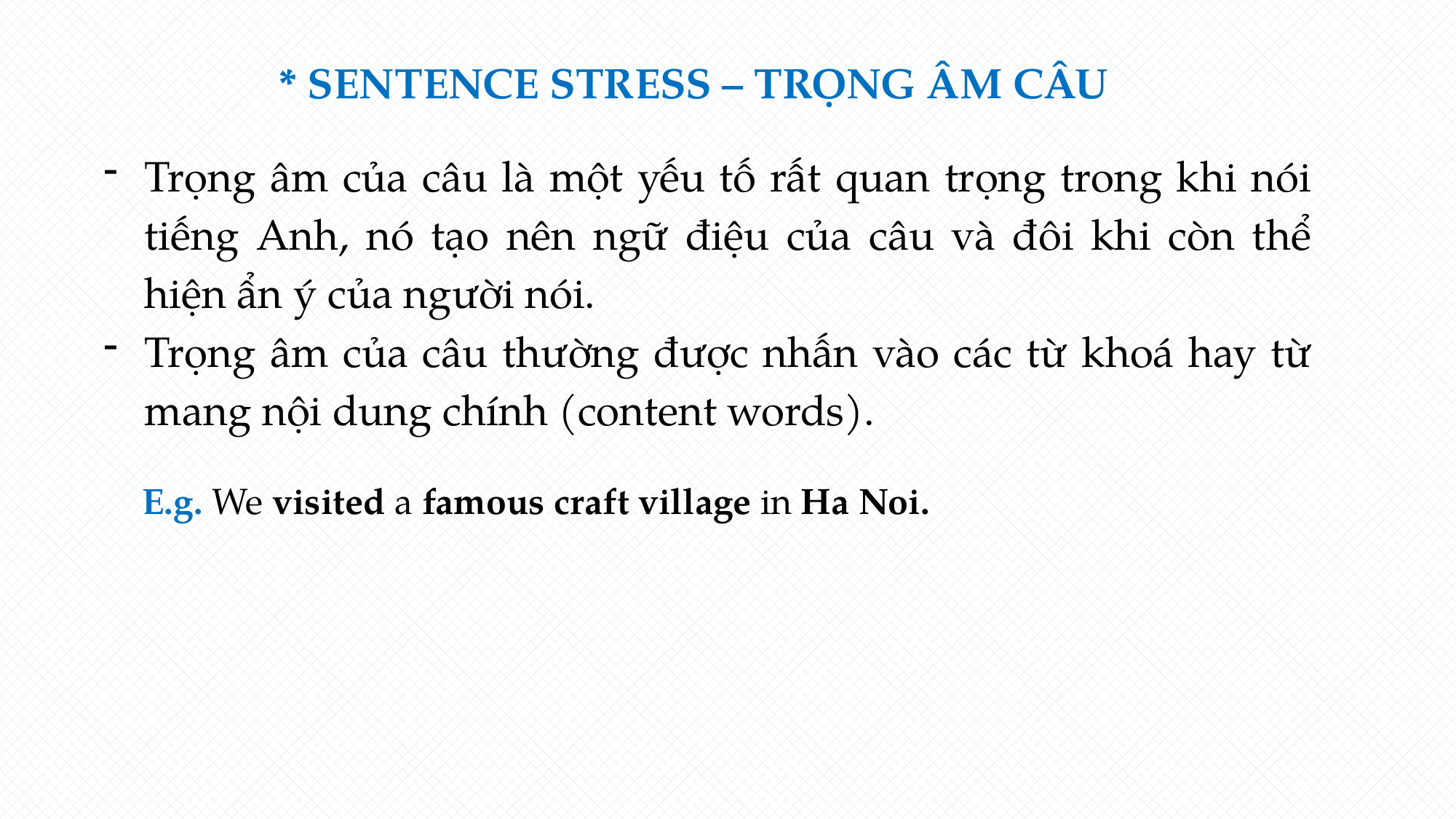

* SENTENCE STRESS – TRỌNG ÂM CÂU
Trọng âm của câu là một yếu tố rất quan trọng trong khi nói tiếng Anh, nó tạo nên ngữ điệu của câu và đôi khi còn thể hiện ẩn ý của người nói.
Trọng âm của câu thường được nhấn vào các từ khoá hay từ mang nội dung chính (content words).

E.g. We visited a famous craft village in Ha Noi.